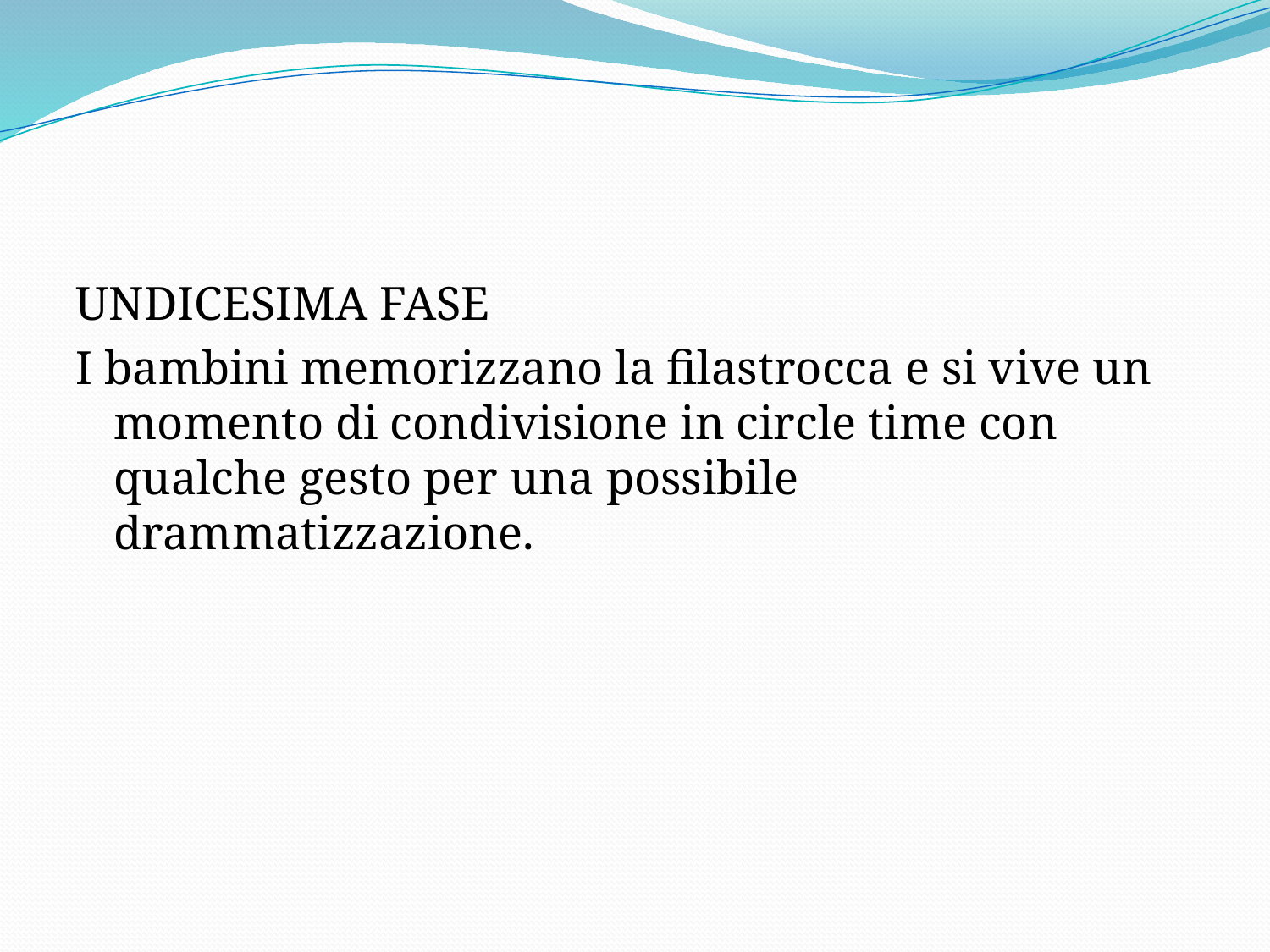

#
UNDICESIMA FASE
I bambini memorizzano la filastrocca e si vive un momento di condivisione in circle time con qualche gesto per una possibile drammatizzazione.